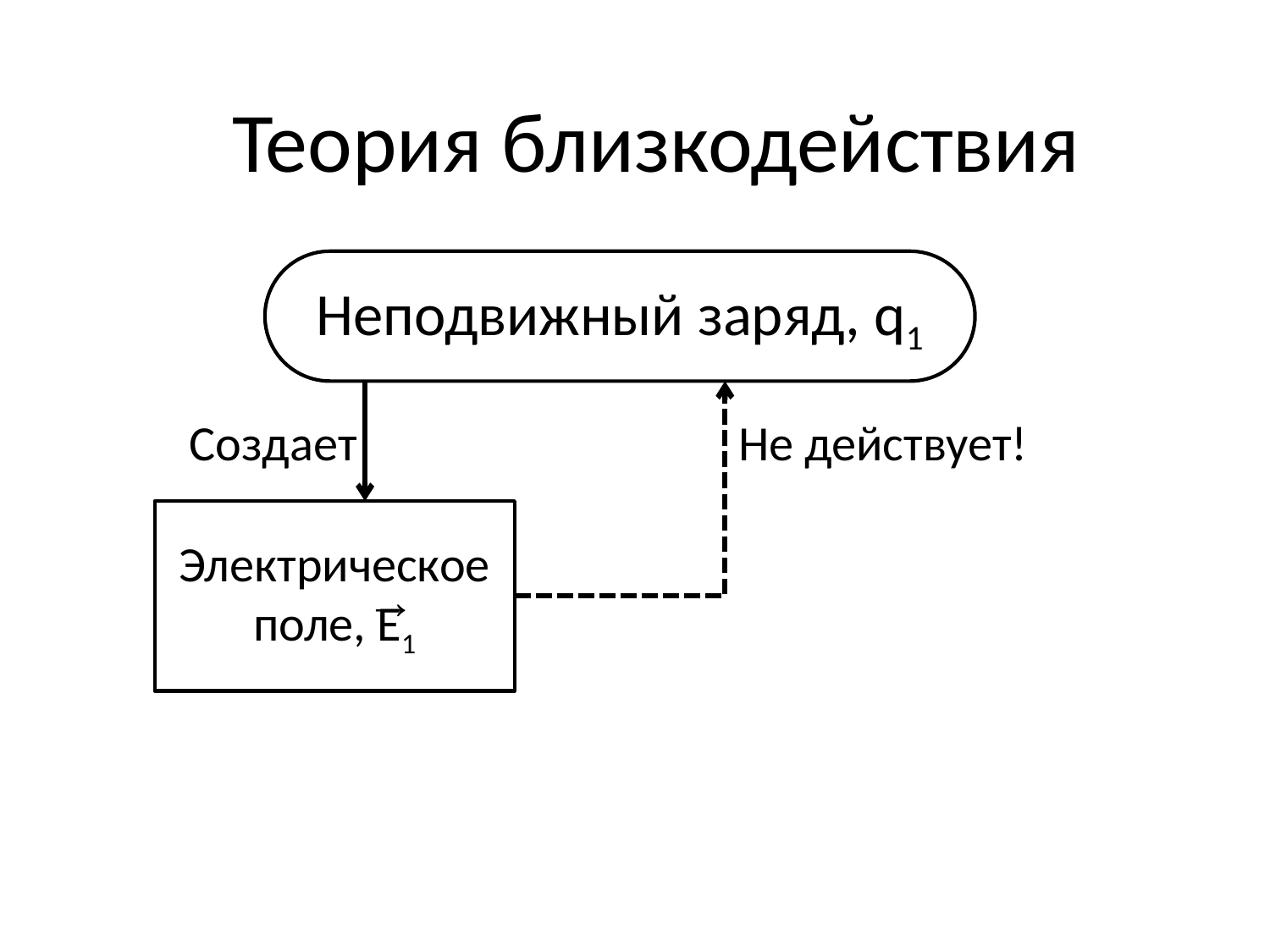

Теория близкодействия
Неподвижный заряд, q1
Не действует!
Создает
Электрическое поле, Е1
→